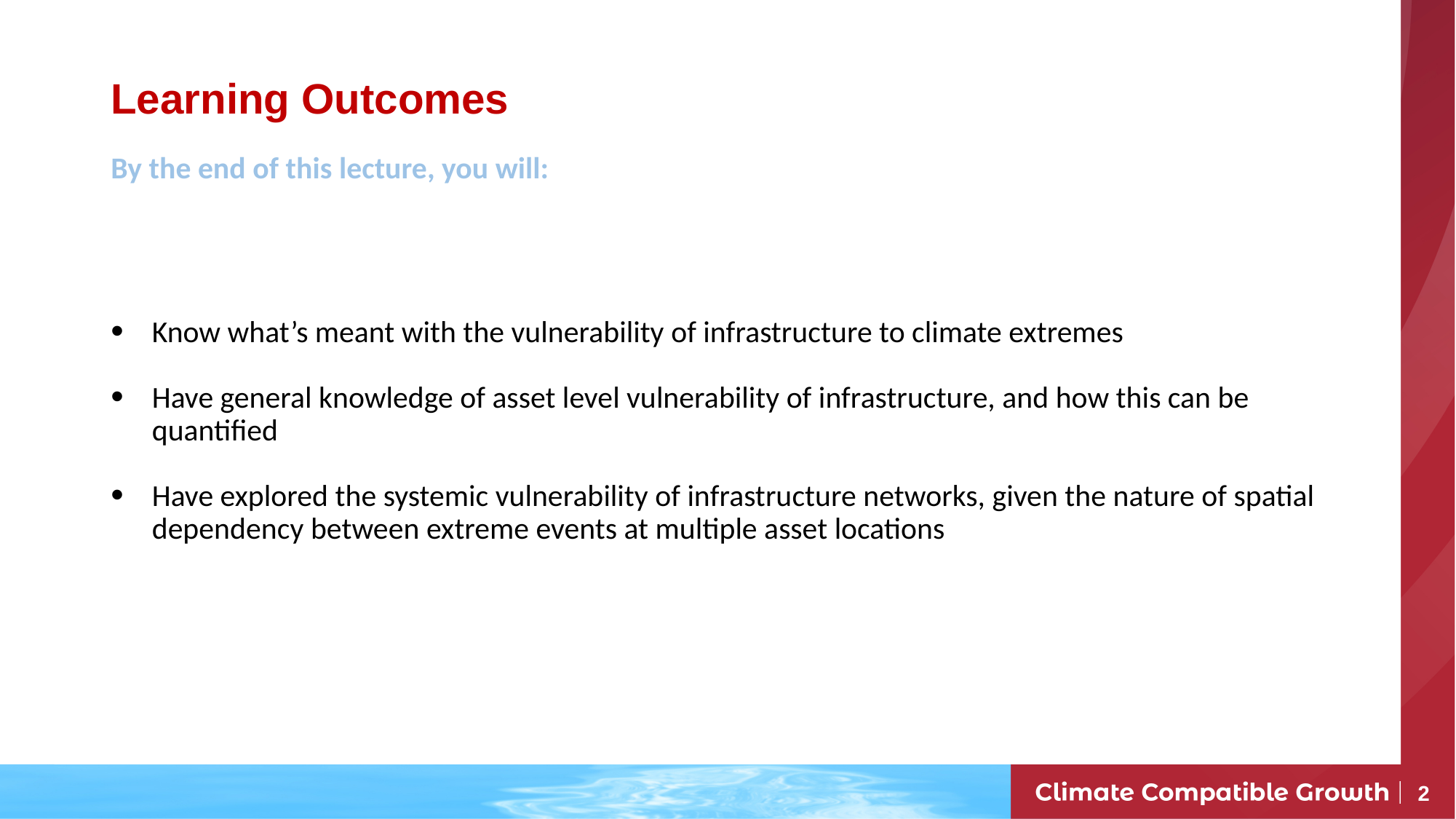

# Learning Outcomes
By the end of this lecture, you will:

Know what’s meant with the vulnerability of infrastructure to climate extremes

Have general knowledge of asset level vulnerability of infrastructure, and how this can be quantified

Have explored the systemic vulnerability of infrastructure networks, given the nature of spatial dependency between extreme events at multiple asset locations